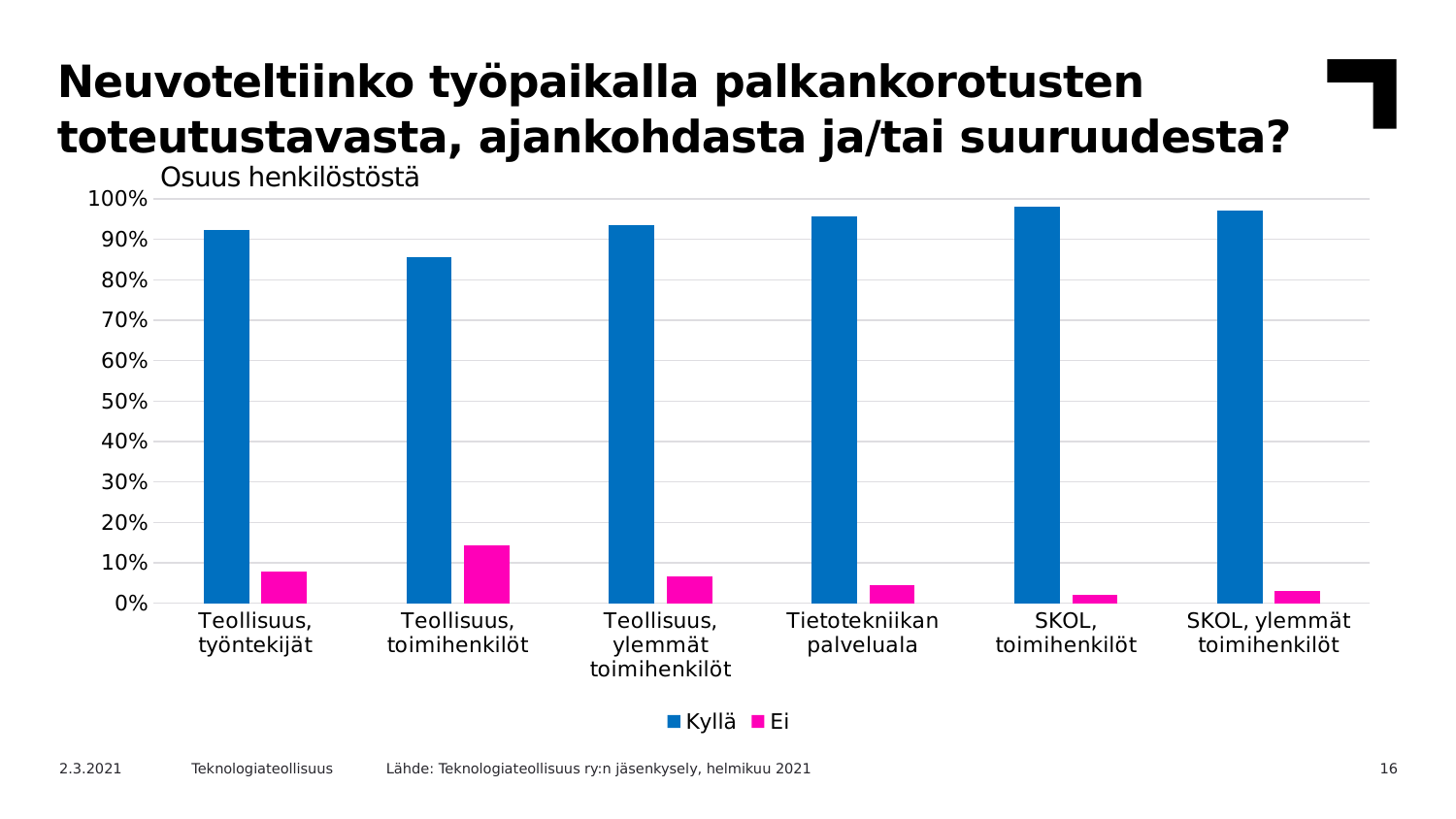

Neuvoteltiinko työpaikalla palkankorotusten toteutustavasta, ajankohdasta ja/tai suuruudesta?
Osuus henkilöstöstä

### Chart

| Category | Kyllä | Ei |
|---|---|---|
| Teollisuus, työntekijät | 0.9221441041853442 | 0.07785589581465578 |
| Teollisuus, toimihenkilöt | 0.8569481360321679 | 0.14305186396783207 |
| Teollisuus, ylemmät toimihenkilöt | 0.9342333550206029 | 0.06576664497939709 |
| Tietotekniikan palveluala | 0.9556988570829401 | 0.044301142917059874 |
| SKOL, toimihenkilöt | 0.9798778296802012 | 0.02012217031979878 |
| SKOL, ylemmät toimihenkilöt | 0.9704241071428571 | 0.029575892857142856 |
Lähde: Teknologiateollisuus ry:n jäsenkysely, helmikuu 2021
2.3.2021
Teknologiateollisuus
16